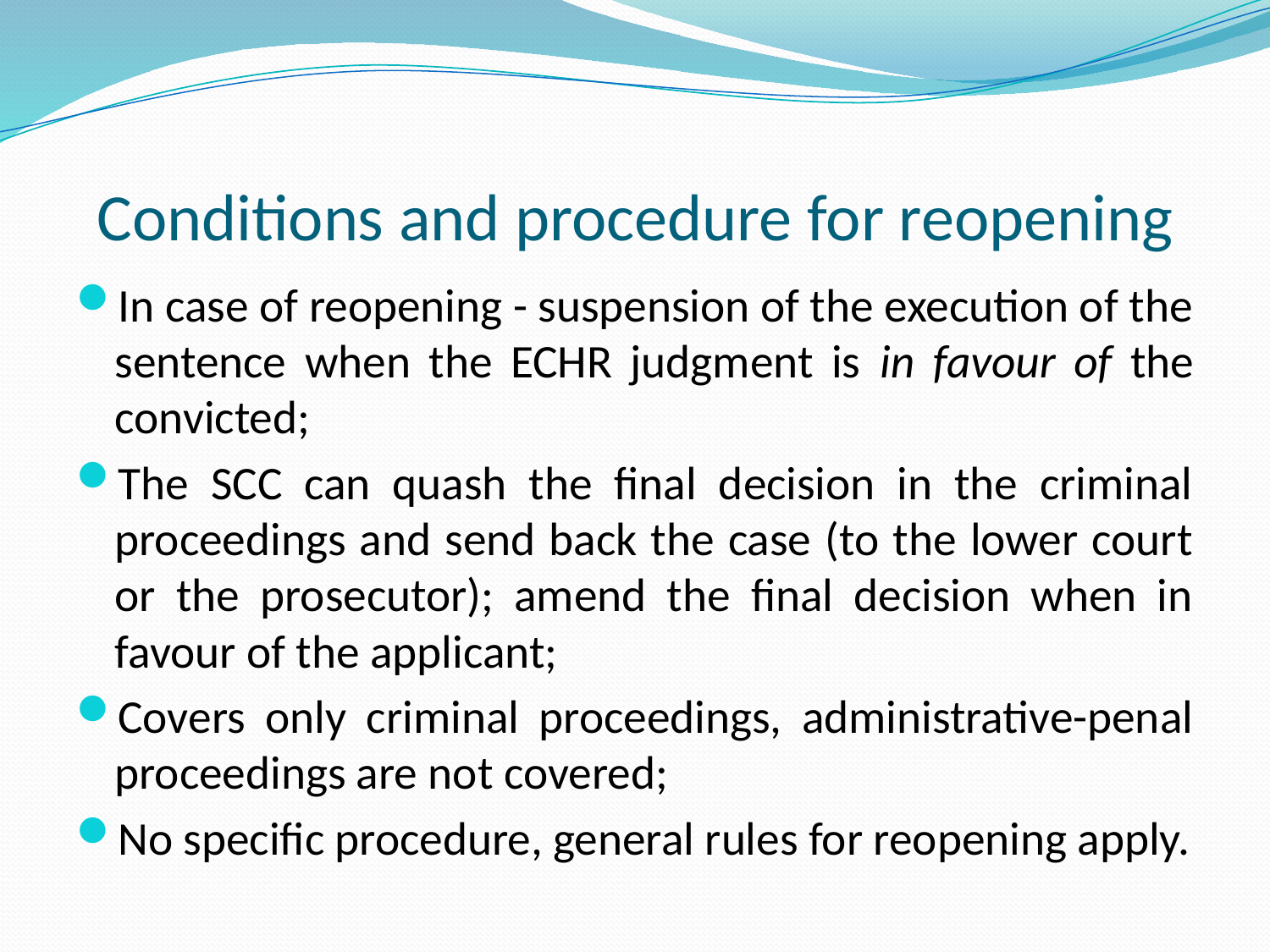

# Conditions and procedure for reopening
In case of reopening - suspension of the execution of the sentence when the ECHR judgment is in favour of the convicted;
The SCC can quash the final decision in the criminal proceedings and send back the case (to the lower court or the prosecutor); amend the final decision when in favour of the applicant;
Covers only criminal proceedings, administrative-penal proceedings are not covered;
No specific procedure, general rules for reopening apply.